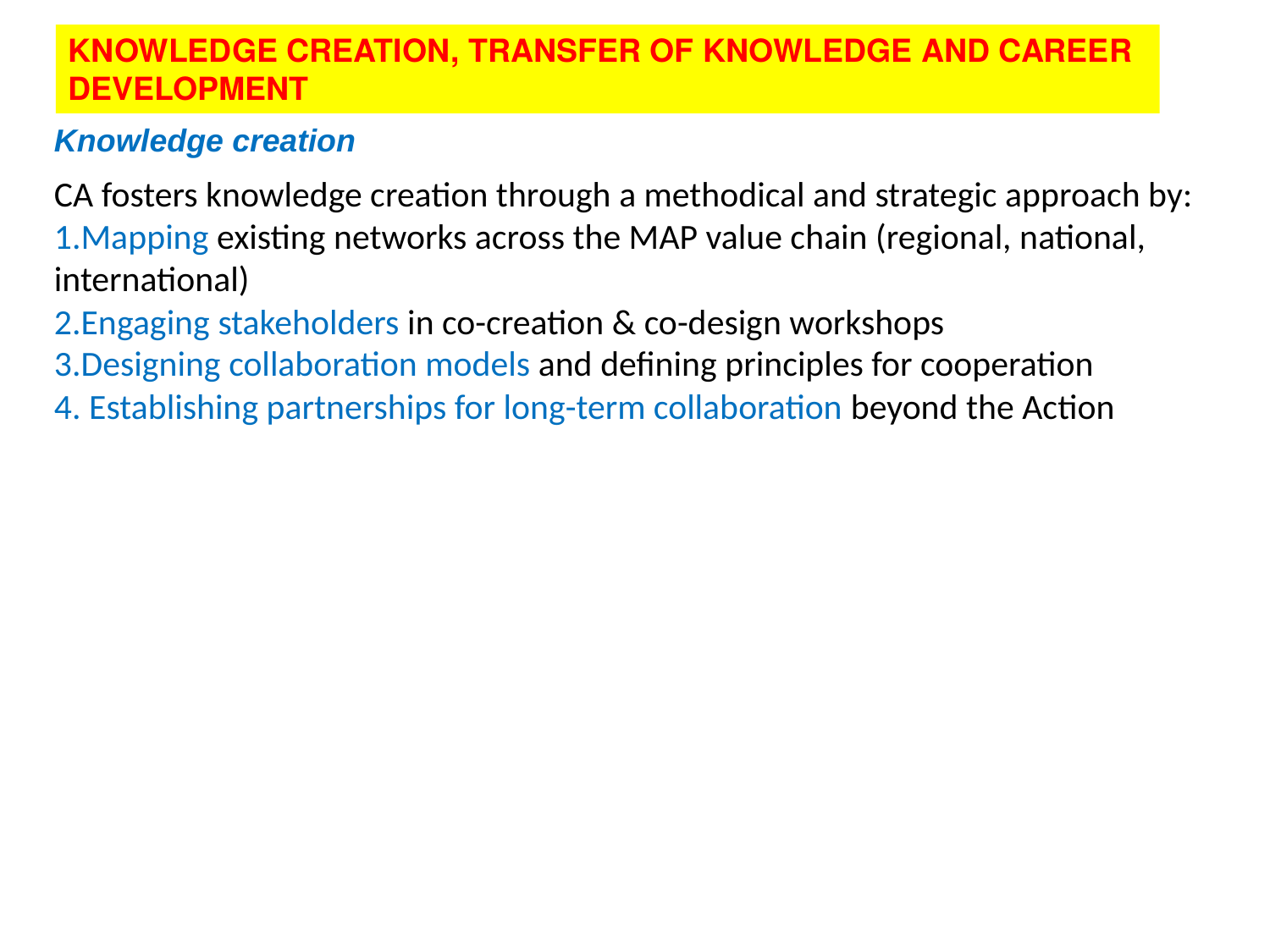

KNOWLEDGE CREATION, TRANSFER OF KNOWLEDGE AND CAREER
DEVELOPMENT
Knowledge creation
CA fosters knowledge creation through a methodical and strategic approach by:
Mapping existing networks across the MAP value chain (regional, national, international)
Engaging stakeholders in co-creation & co-design workshops
Designing collaboration models and defining principles for cooperation
 Establishing partnerships for long-term collaboration beyond the Action